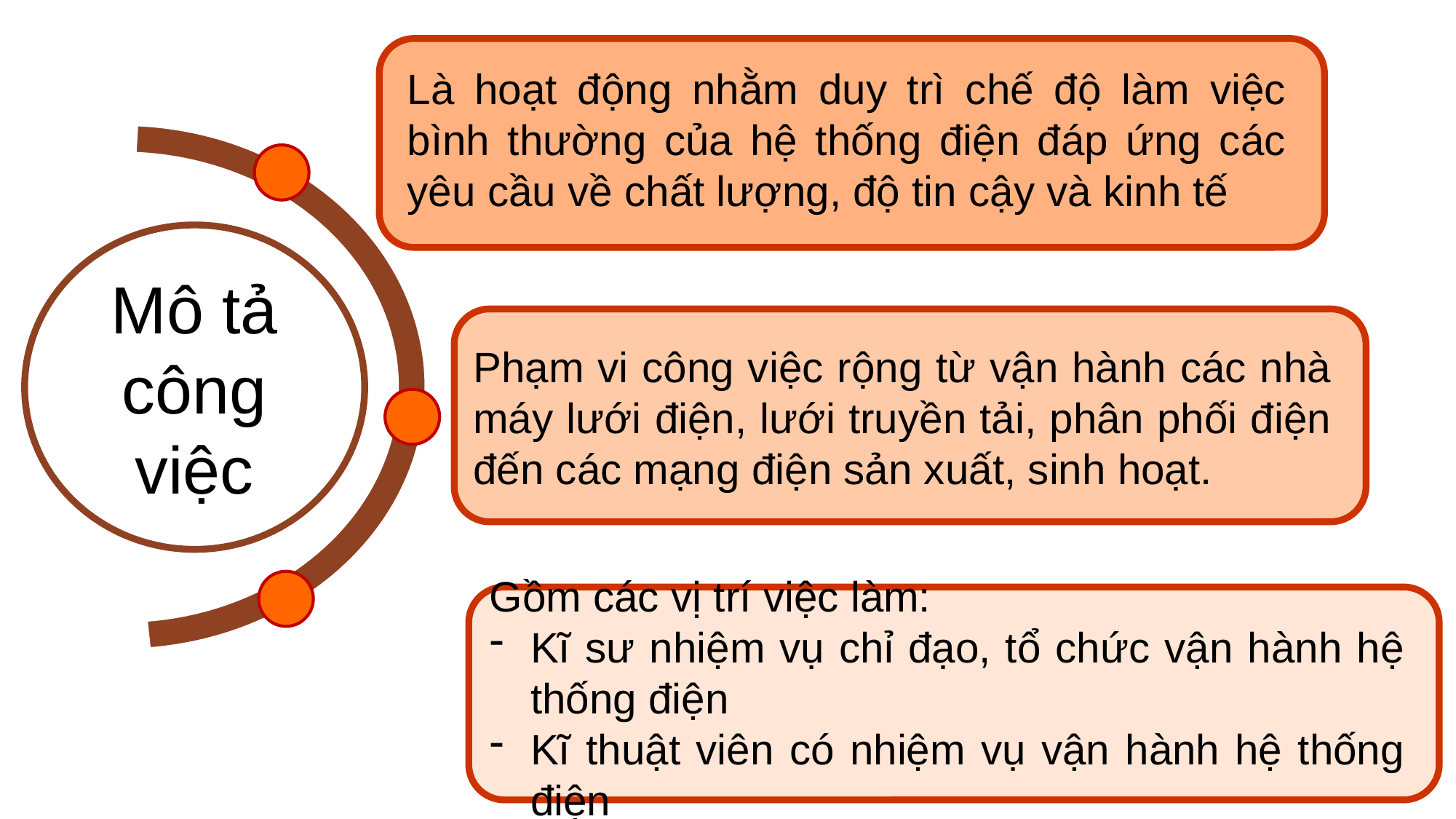

Là hoạt động nhằm duy trì chế độ làm việc bình thường của hệ thống điện đáp ứng các yêu cầu về chất lượng, độ tin cậy và kinh tế

Mô tả công việc

Phạm vi công việc rộng từ vận hành các nhà máy lưới điện, lưới truyền tải, phân phối điện đến các mạng điện sản xuất, sinh hoạt.

Gồm các vị trí việc làm:
Kĩ sư nhiệm vụ chỉ đạo, tổ chức vận hành hệ thống điện
Kĩ thuật viên có nhiệm vụ vận hành hệ thống điện